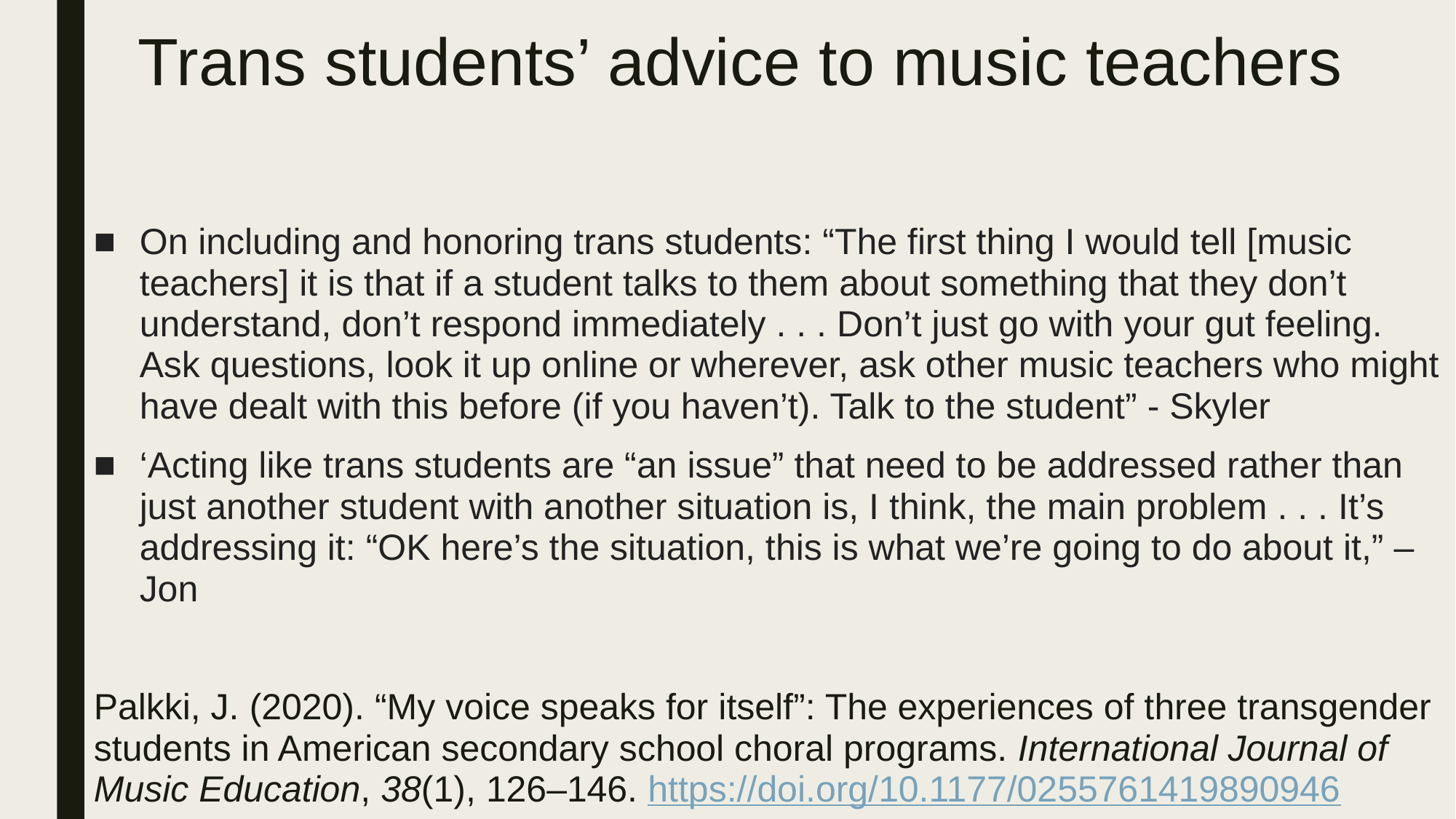

# Trans students’ advice to music teachers
On including and honoring trans students: “The first thing I would tell [music teachers] it is that if a student talks to them about something that they don’t understand, don’t respond immediately . . . Don’t just go with your gut feeling. Ask questions, look it up online or wherever, ask other music teachers who might have dealt with this before (if you haven’t). Talk to the student” - Skyler
‘Acting like trans students are “an issue” that need to be addressed rather than just another student with another situation is, I think, the main problem . . . It’s addressing it: “OK here’s the situation, this is what we’re going to do about it,” – Jon

Palkki, J. (2020). “My voice speaks for itself”: The experiences of three transgender students in American secondary school choral programs. International Journal of Music Education, 38(1), 126–146. https://doi.org/10.1177/0255761419890946